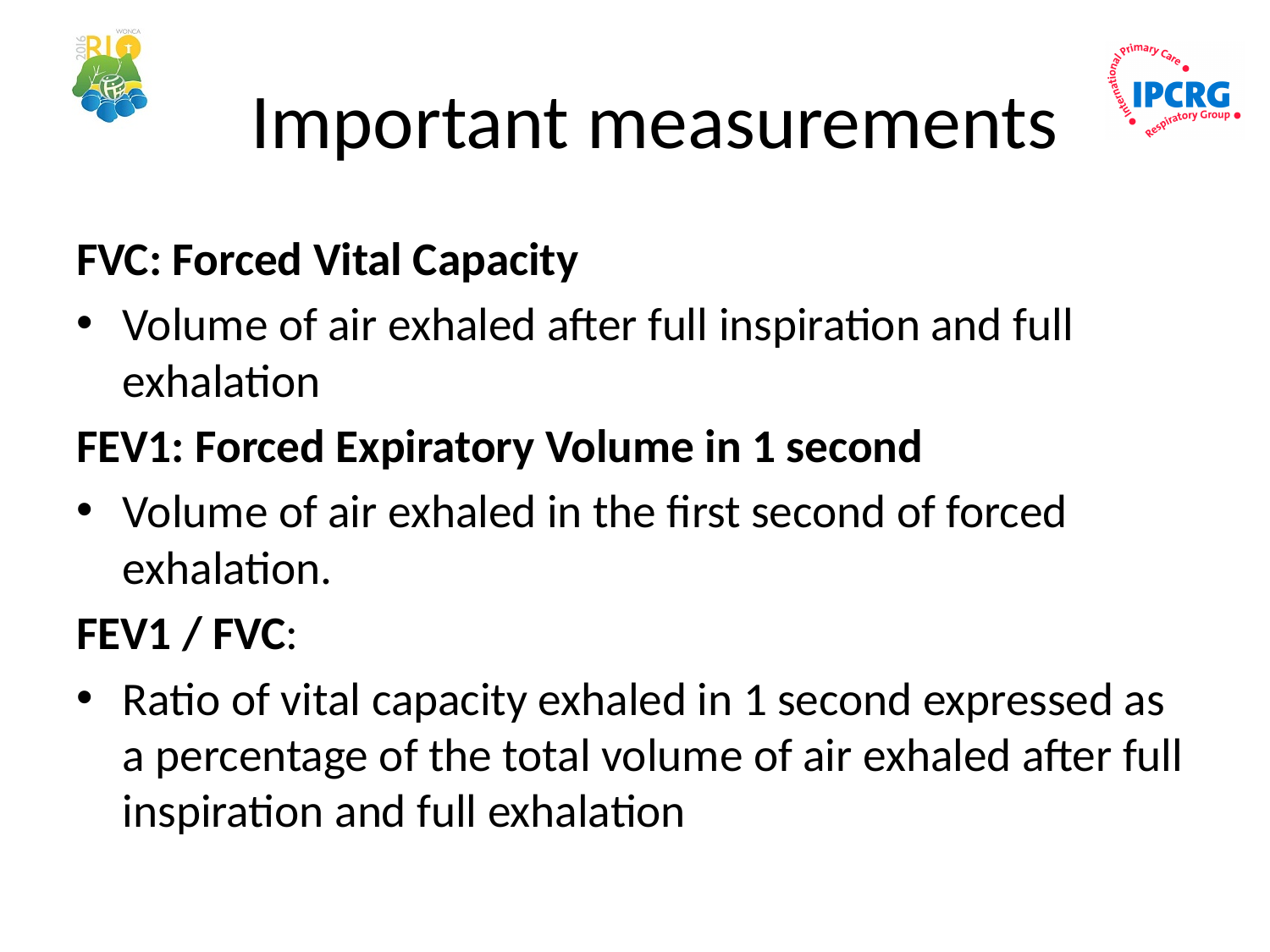

# Important measurements
FVC: Forced Vital Capacity
Volume of air exhaled after full inspiration and full exhalation
FEV1: Forced Expiratory Volume in 1 second
Volume of air exhaled in the first second of forced exhalation.
FEV1 / FVC:
Ratio of vital capacity exhaled in 1 second expressed as a percentage of the total volume of air exhaled after full inspiration and full exhalation